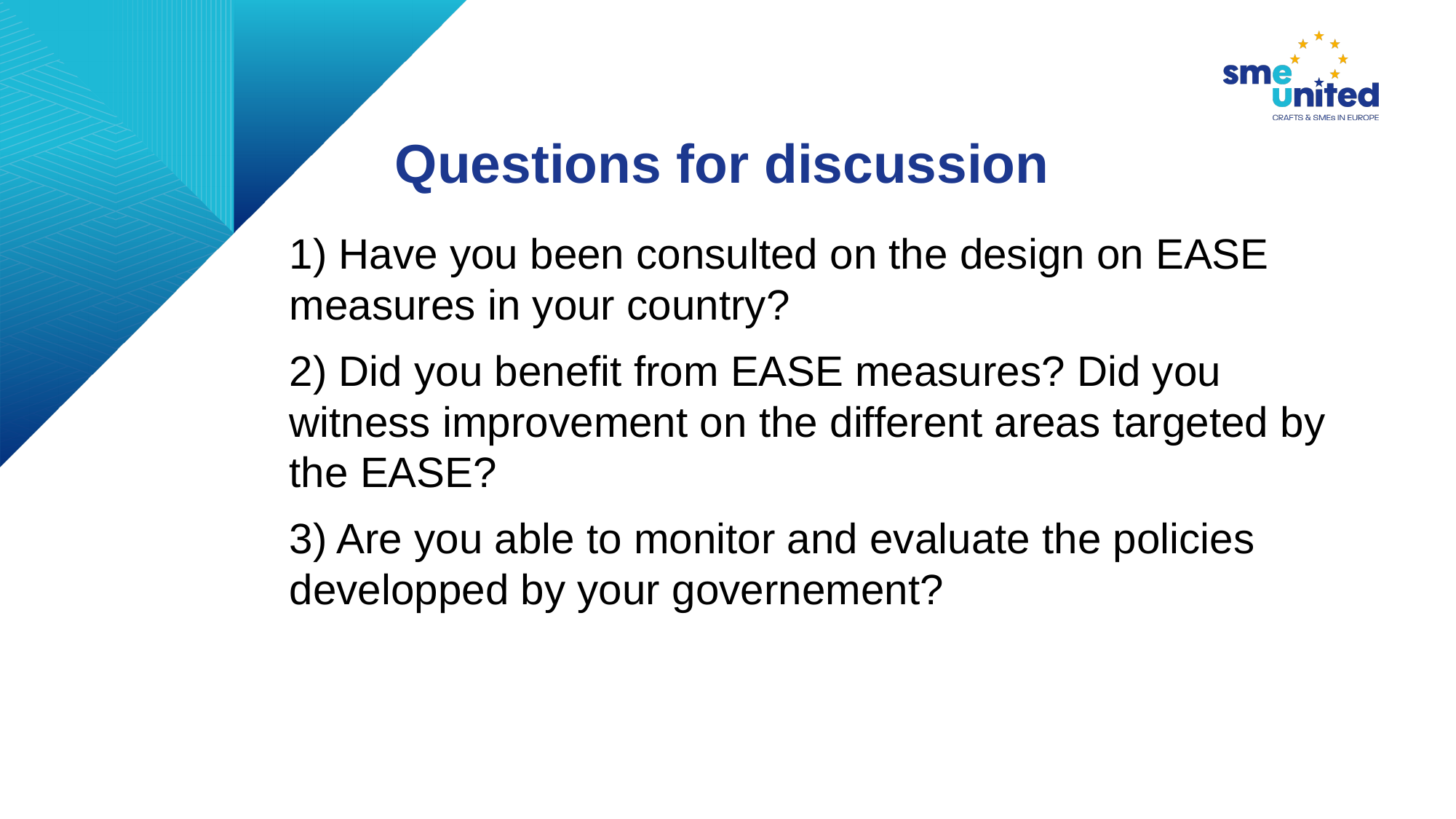

# Questions for discussion
1) Have you been consulted on the design on EASE measures in your country?
2) Did you benefit from EASE measures? Did you witness improvement on the different areas targeted by the EASE?
3) Are you able to monitor and evaluate the policies developped by your governement?